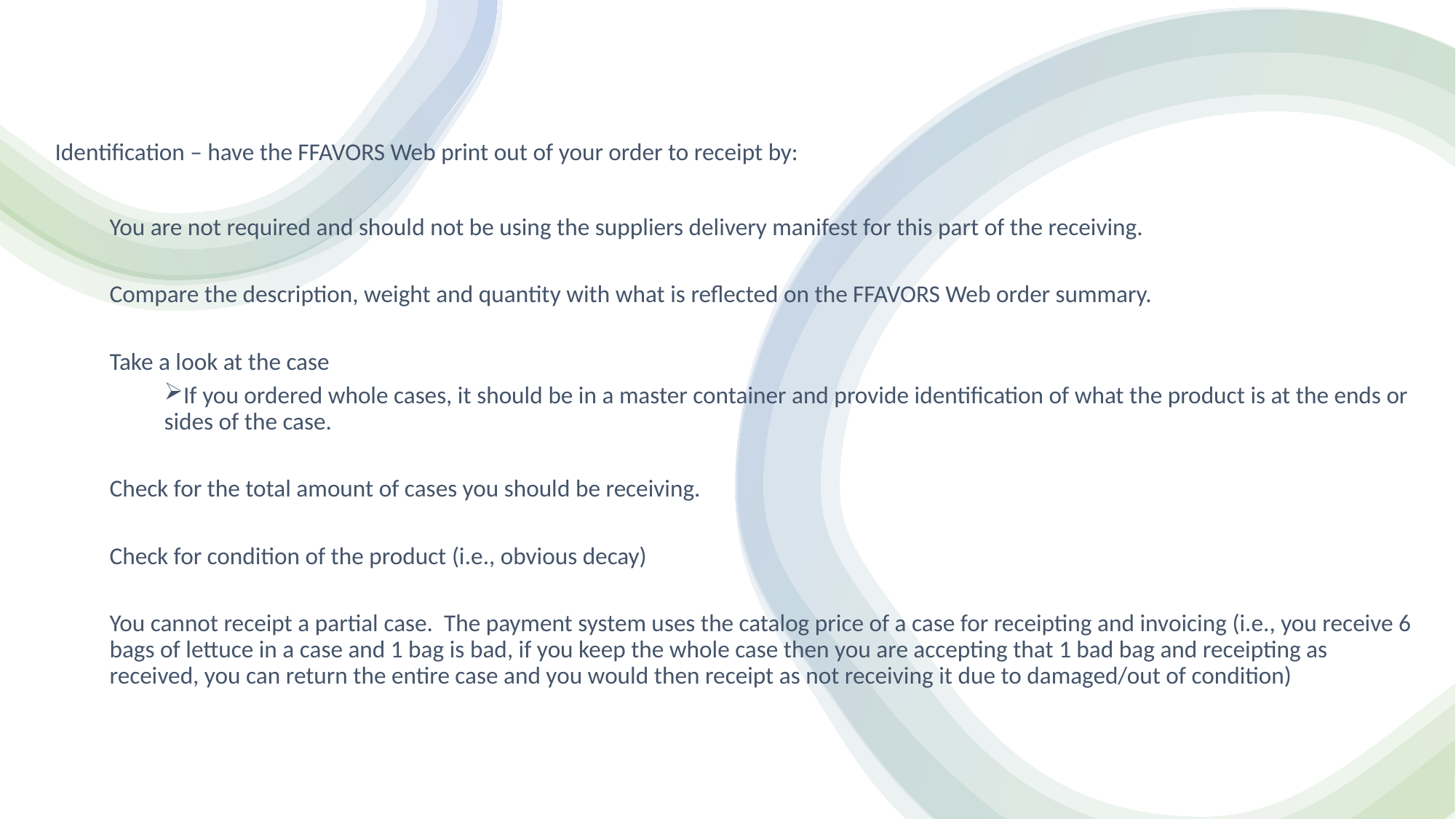

Identification – have the FFAVORS Web print out of your order to receipt by:

You are not required and should not be using the suppliers delivery manifest for this part of the receiving.

Compare the description, weight and quantity with what is reflected on the FFAVORS Web order summary.

Take a look at the case
If you ordered whole cases, it should be in a master container and provide identification of what the product is at the ends or sides of the case.

Check for the total amount of cases you should be receiving.

Check for condition of the product (i.e., obvious decay)

You cannot receipt a partial case.  The payment system uses the catalog price of a case for receipting and invoicing (i.e., you receive 6 bags of lettuce in a case and 1 bag is bad, if you keep the whole case then you are accepting that 1 bad bag and receipting as received, you can return the entire case and you would then receipt as not receiving it due to damaged/out of condition)